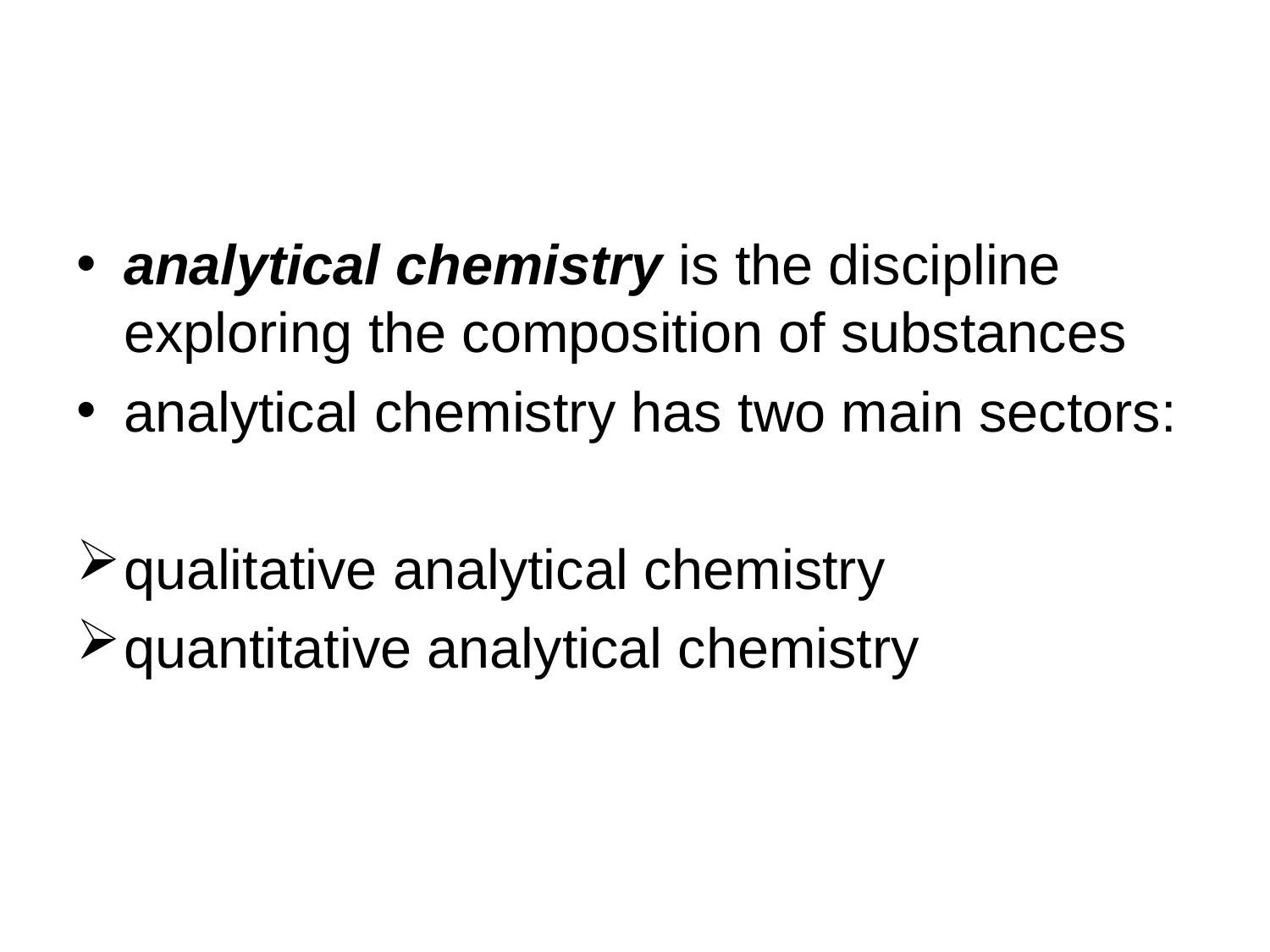

analytical chemistry is the discipline exploring the composition of substances
analytical chemistry has two main sectors:

qualitative analytical chemistry
quantitative analytical chemistry